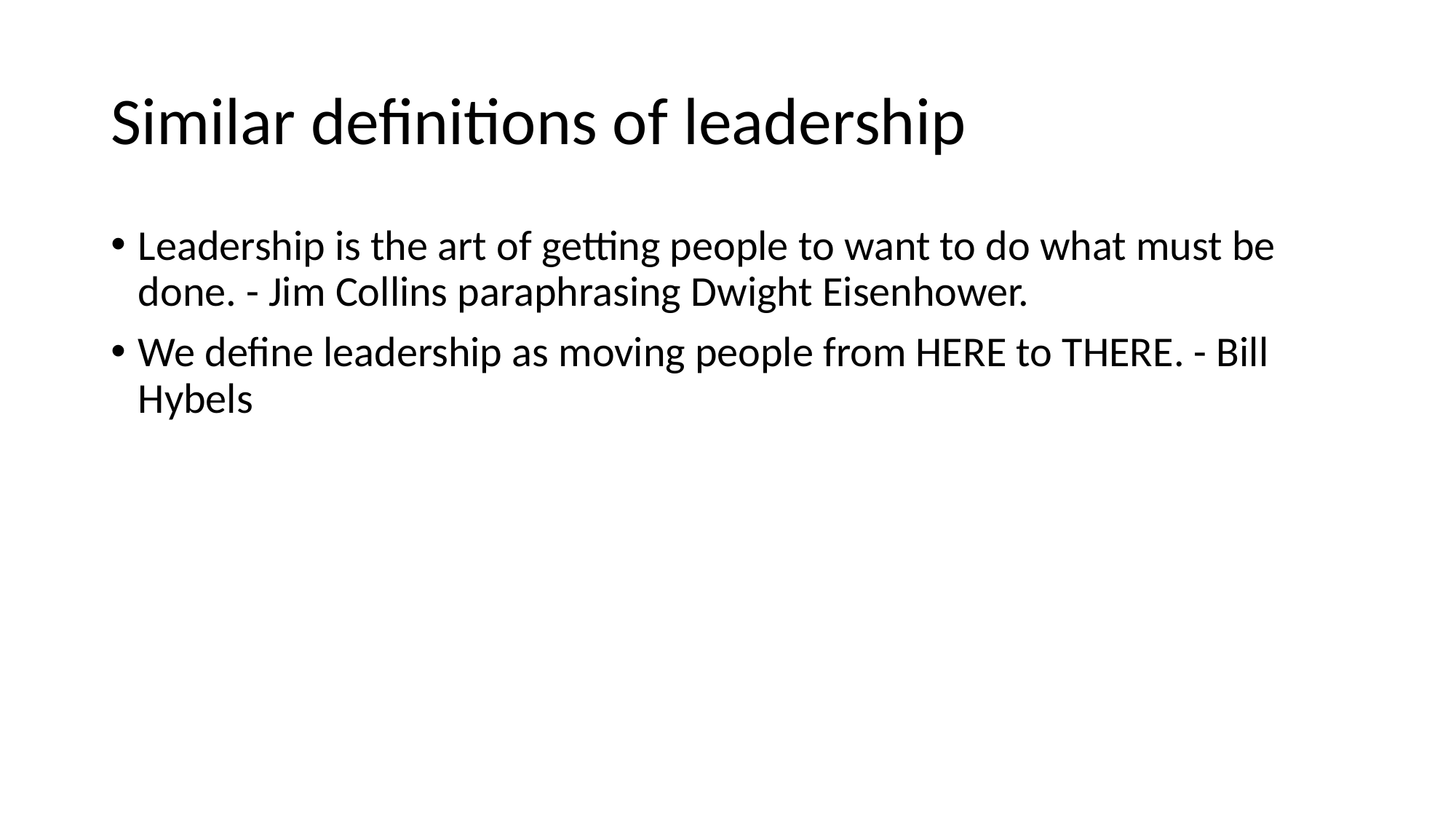

# Similar definitions of leadership
Leadership is the art of getting people to want to do what must be done. - Jim Collins paraphrasing Dwight Eisenhower.
We define leadership as moving people from HERE to THERE. - Bill Hybels